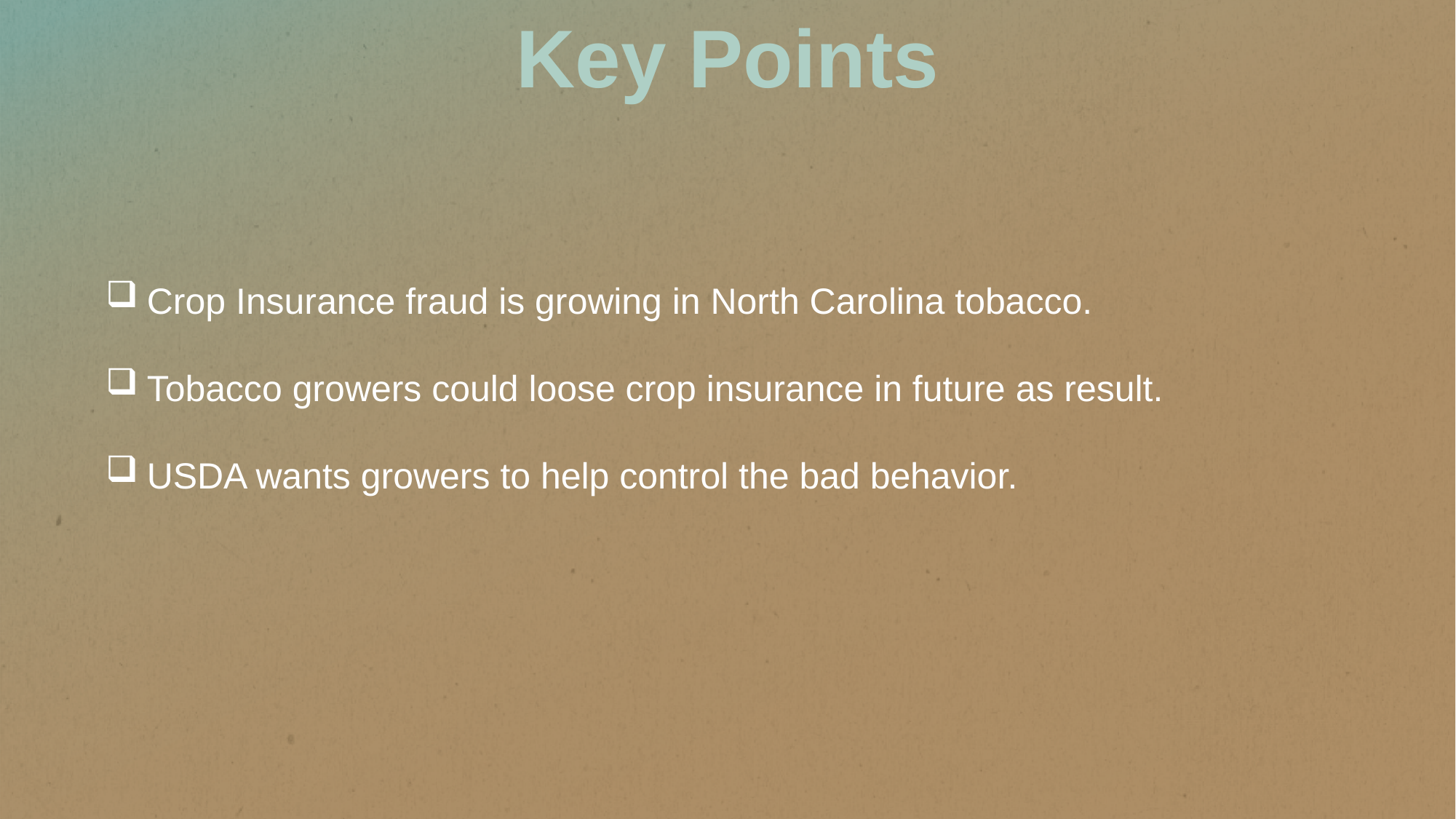

Key Points

Crop Insurance fraud is growing in North Carolina tobacco.

Tobacco growers could loose crop insurance in future as result.

USDA wants growers to help control the bad behavior.